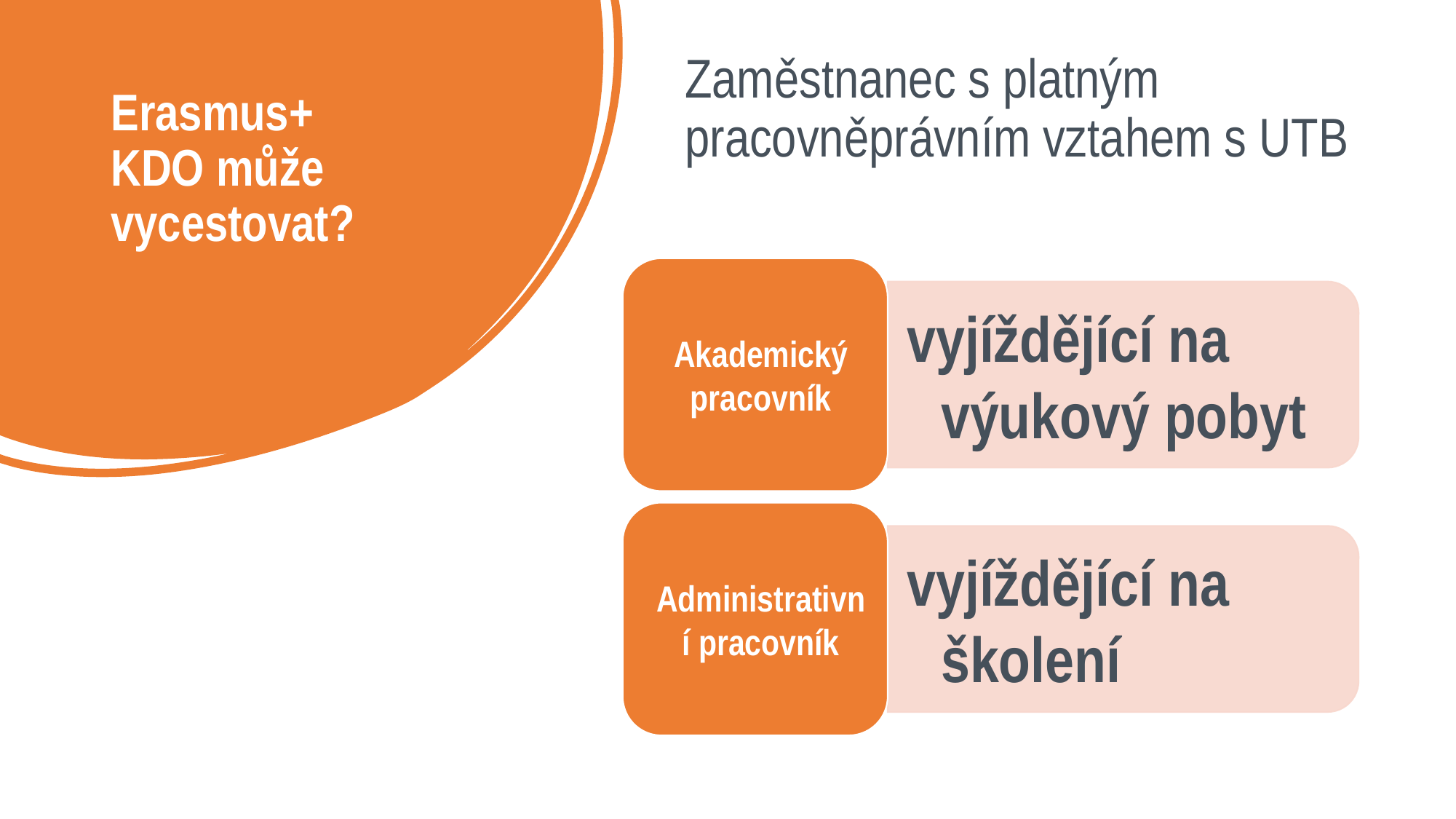

Zaměstnanec s platným pracovněprávním vztahem s UTB
# Erasmus+ KDO může vycestovat?
vyjíždějící na výukový pobyt
Akademický pracovník
vyjíždějící na školení
Administrativní pracovník